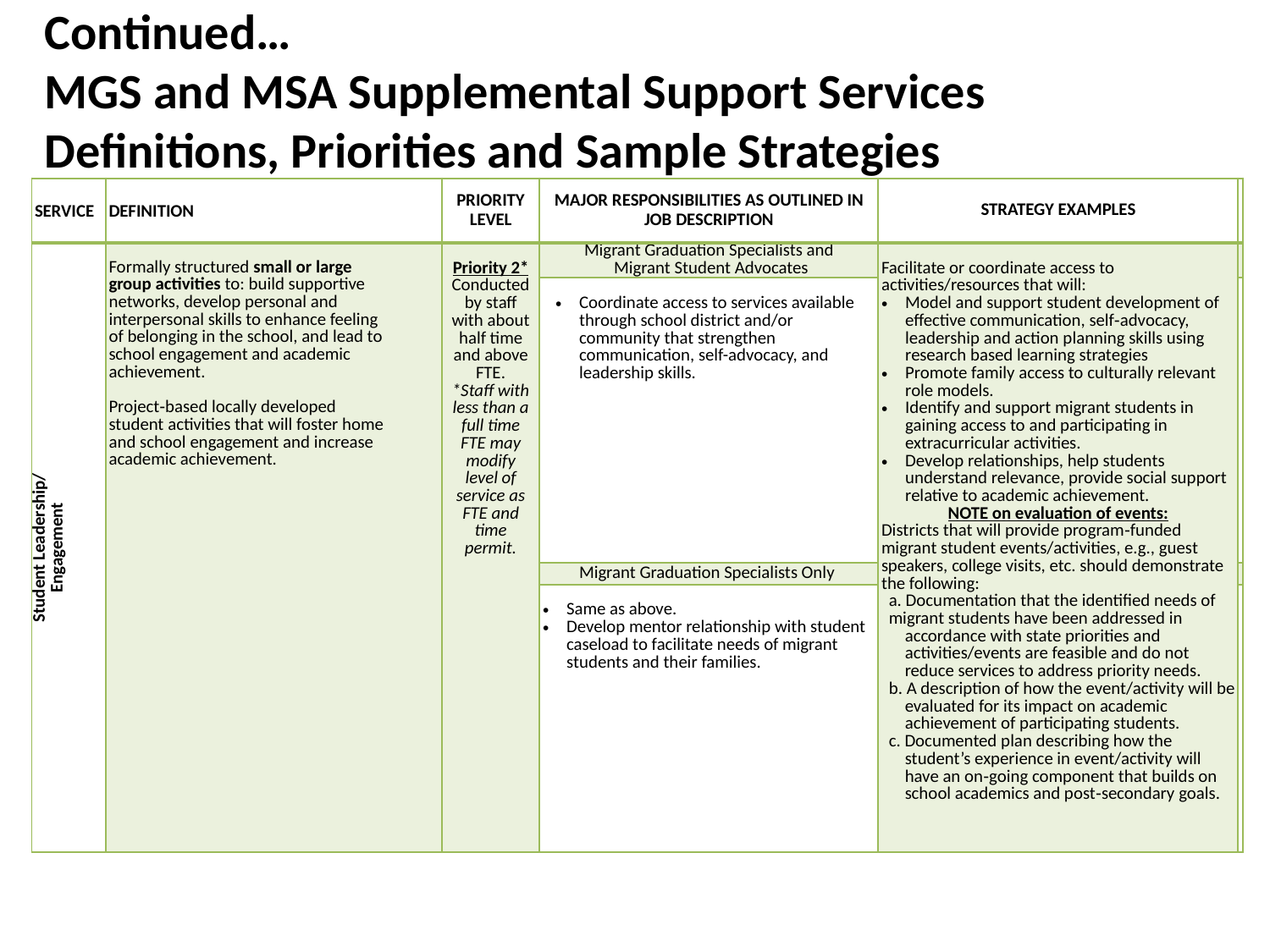

# Continued… MGS and MSA Supplemental Support Services Definitions, Priorities and Sample Strategies
| SERVICE | DEFINITION | PRIORITY LEVEL | MAJOR RESPONSIBILITIES AS OUTLINED IN JOB DESCRIPTION | STRATEGY EXAMPLES |  |
| --- | --- | --- | --- | --- | --- |
| Student Leadership/ Engagement | Formally structured small or large group activities to: build supportive networks, develop personal and interpersonal skills to enhance feeling of belonging in the school, and lead to school engagement and academic achievement. Project‐based locally developed student activities that will foster home and school engagement and increase academic achievement. | Priority 2\* Conducted by staff with about half time and above FTE. \*Staff with less than a full time FTE may modify level of service as FTE and time permit. | Migrant Graduation Specialists and Migrant Student Advocates | Facilitate or coordinate access to activities/resources that will: Model and support student development of effective communication, self‐advocacy, leadership and action planning skills using research based learning strategies Promote family access to culturally relevant role models. Identify and support migrant students in gaining access to and participating in extracurricular activities. Develop relationships, help students understand relevance, provide social support relative to academic achievement. NOTE on evaluation of events: Districts that will provide program‐funded migrant student events/activities, e.g., guest speakers, college visits, etc. should demonstrate the following: a. Documentation that the identified needs of migrant students have been addressed in accordance with state priorities and activities/events are feasible and do not reduce services to address priority needs. b. A description of how the event/activity will be evaluated for its impact on academic achievement of participating students. c. Documented plan describing how the student’s experience in event/activity will have an on‐going component that builds on school academics and post‐secondary goals. |  |
|  |  |  | Coordinate access to services available through school district and/or community that strengthen communication, self-advocacy, and leadership skills. |  |  |
|  |  |  | Migrant Graduation Specialists Only |  |  |
|  |  |  | Same as above. Develop mentor relationship with student caseload to facilitate needs of migrant students and their families. |  |  |